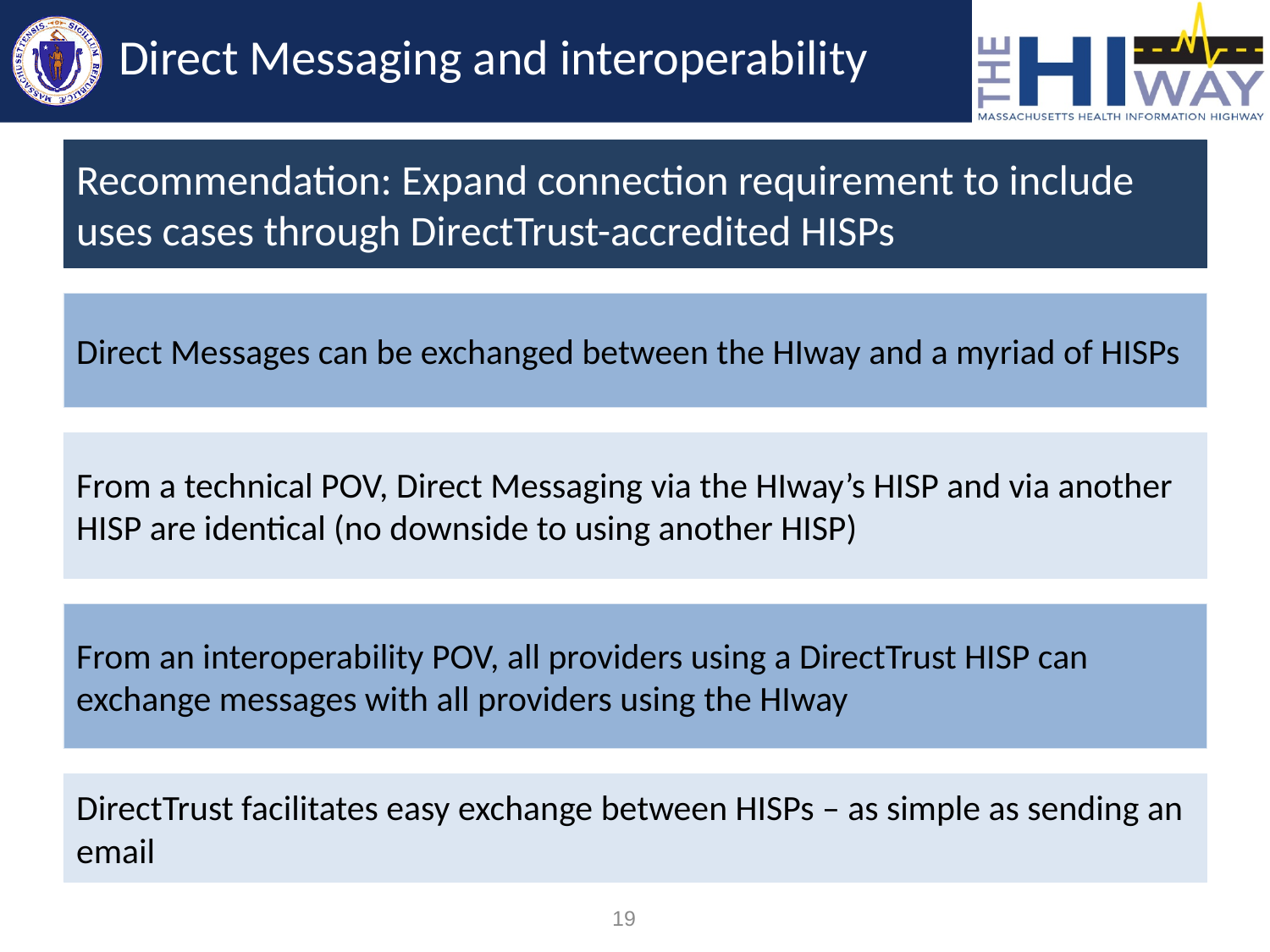

# Direct Messaging and interoperability
Recommendation: Expand connection requirement to include uses cases through DirectTrust-accredited HISPs
Direct Messages can be exchanged between the HIway and a myriad of HISPs
From a technical POV, Direct Messaging via the HIway’s HISP and via another HISP are identical (no downside to using another HISP)
From an interoperability POV, all providers using a DirectTrust HISP can exchange messages with all providers using the HIway
DirectTrust facilitates easy exchange between HISPs – as simple as sending an email
19